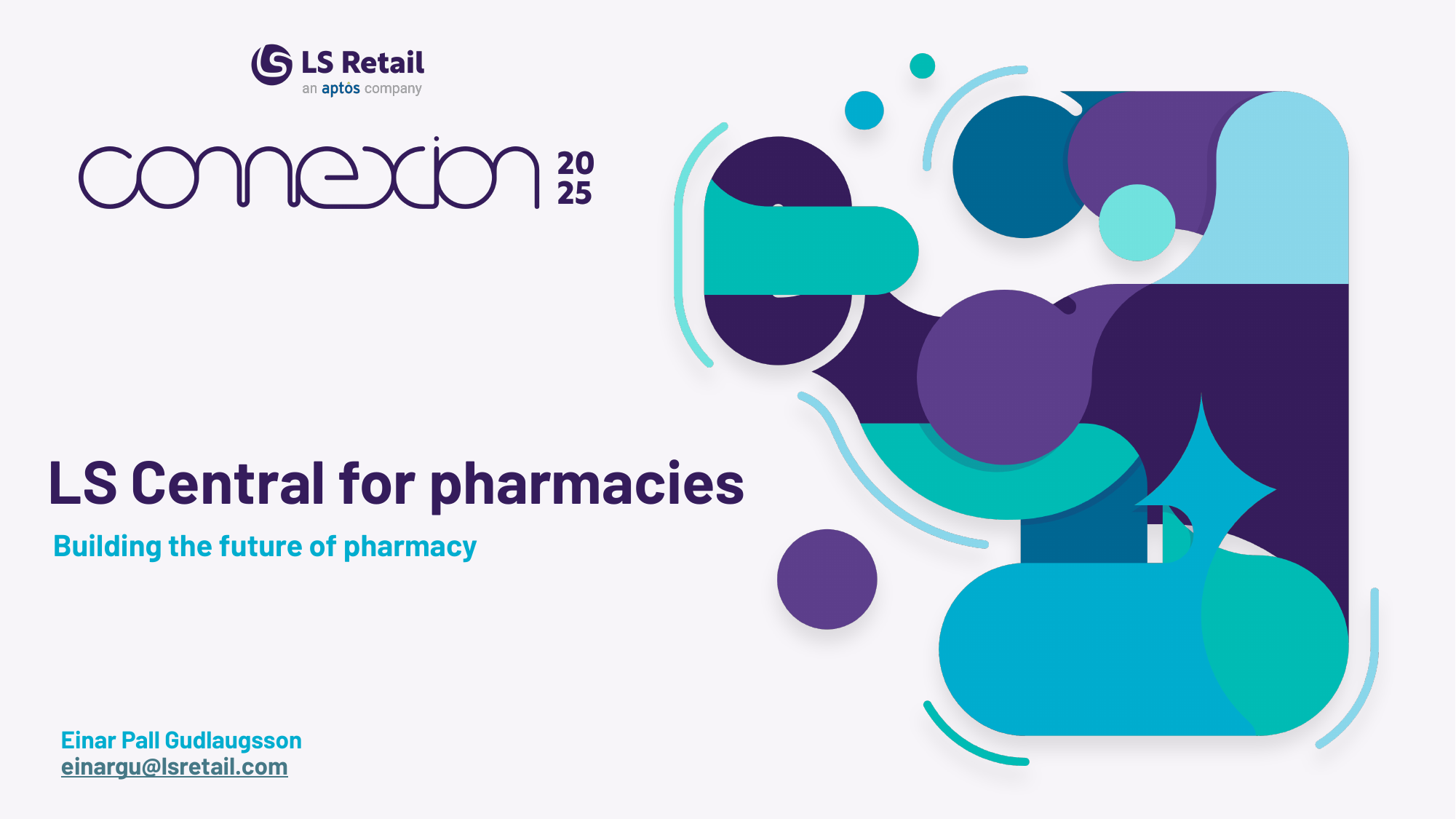

LS Central for pharmacies
Building the future of pharmacy
Einar Pall Gudlaugsson
einargu@lsretail.com